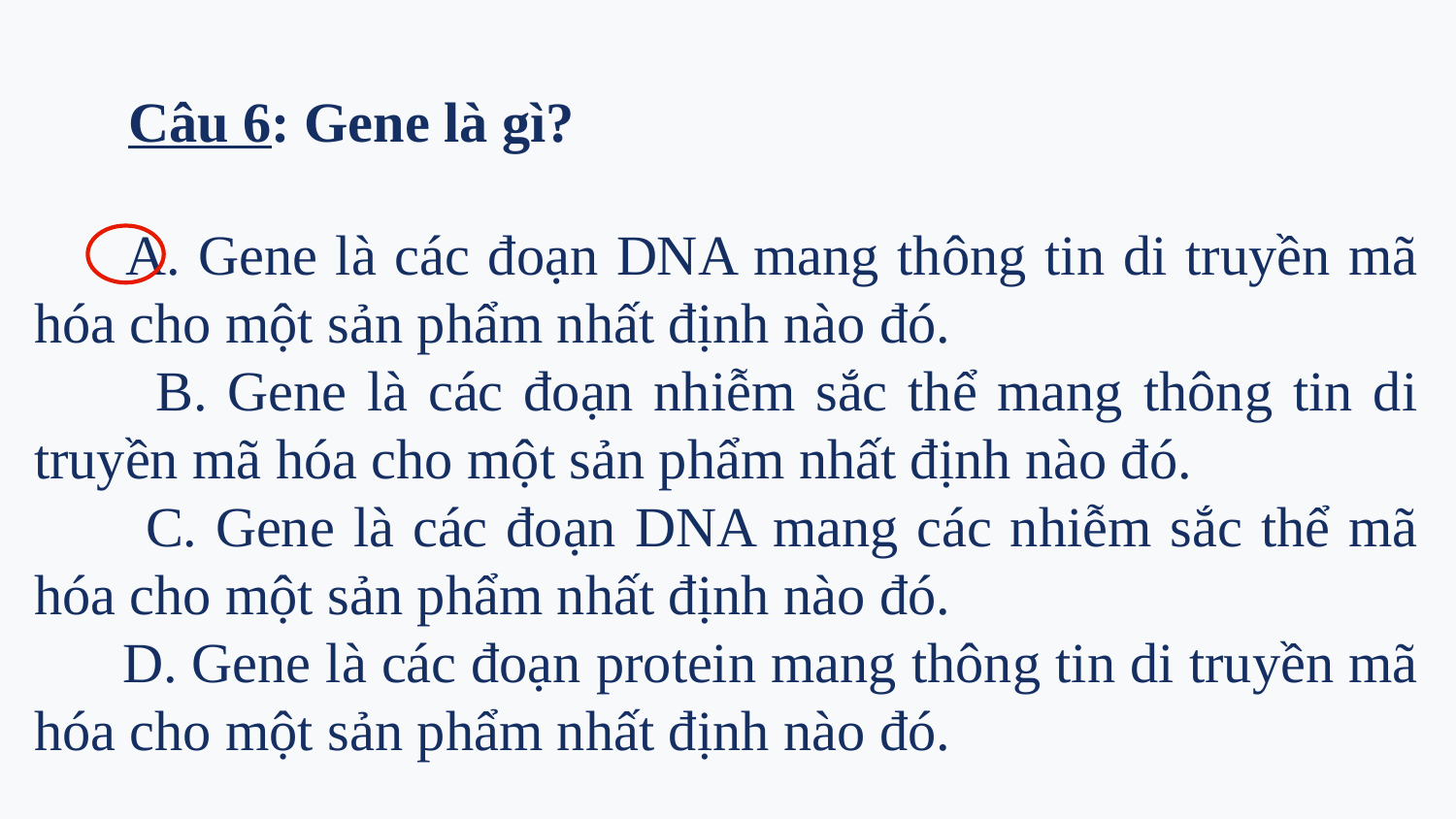

26
# Câu 6: Gene là gì?
     A. Gene là các đoạn DNA mang thông tin di truyền mã hóa cho một sản phẩm nhất định nào đó.
      B. Gene là các đoạn nhiễm sắc thể mang thông tin di truyền mã hóa cho một sản phẩm nhất định nào đó.
      C. Gene là các đoạn DNA mang các nhiễm sắc thể mã hóa cho một sản phẩm nhất định nào đó.
      D. Gene là các đoạn protein mang thông tin di truyền mã hóa cho một sản phẩm nhất định nào đó.